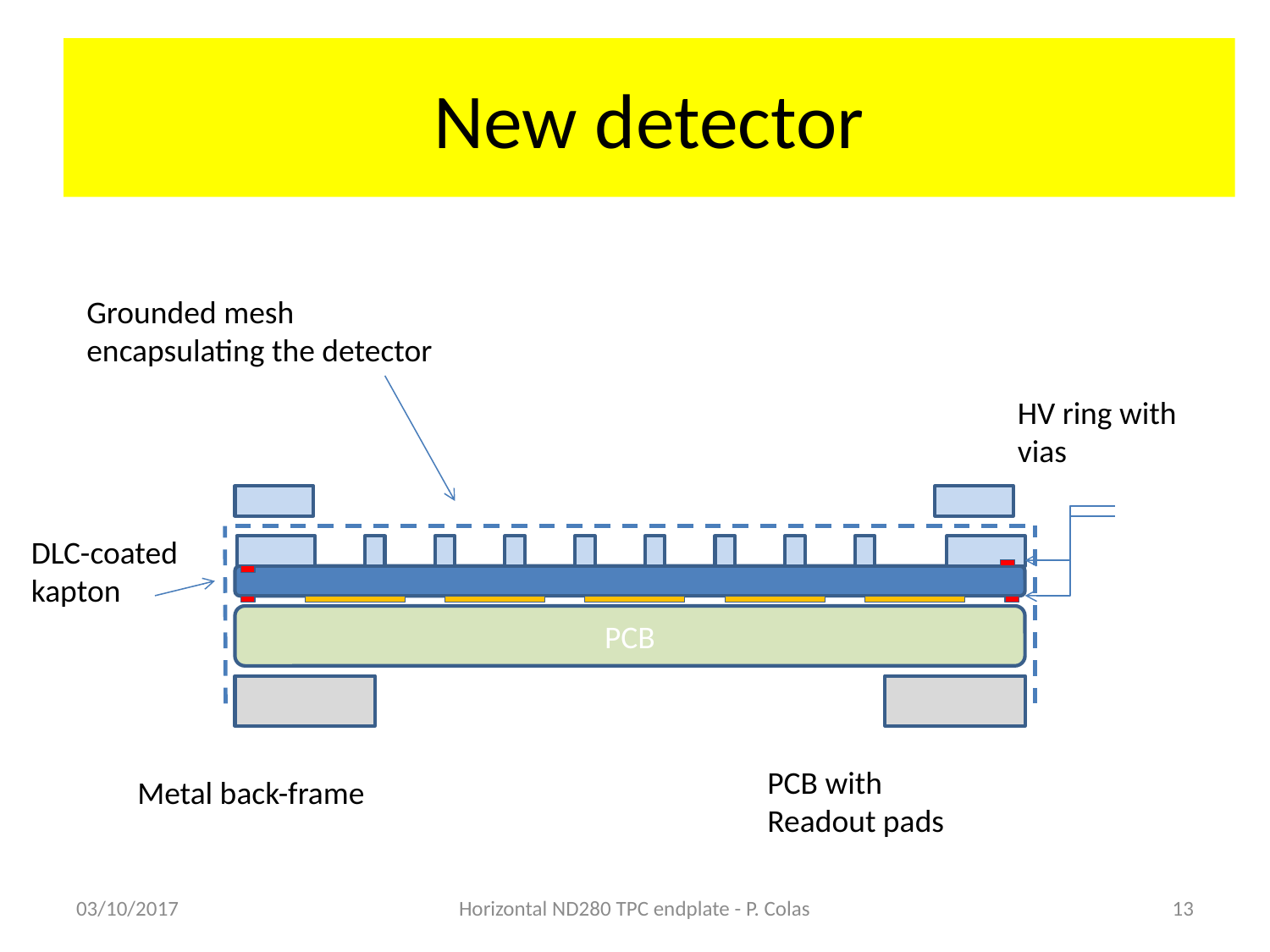

# New detector
Grounded mesh encapsulating the detector
HV ring with vias

DLC-coated
kapton

PCB

PCB with
Readout pads
Metal back-frame
03/10/2017
Horizontal ND280 TPC endplate - P. Colas
13